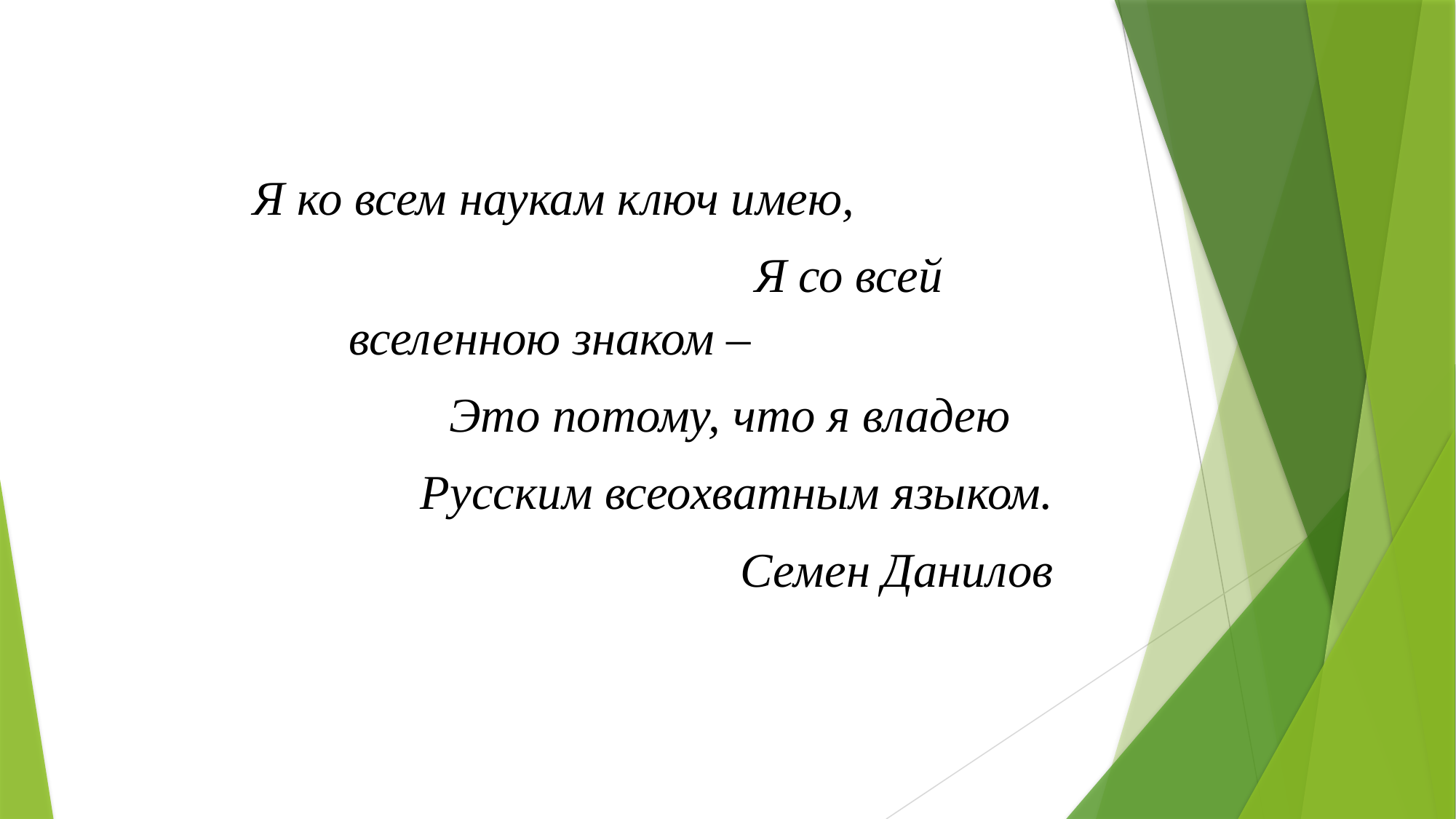

Я ко всем наукам ключ имею,
                                                 Я со всей вселенною знаком –
        Это потому, что я владею
    Русским всеохватным языком.
Семен Данилов